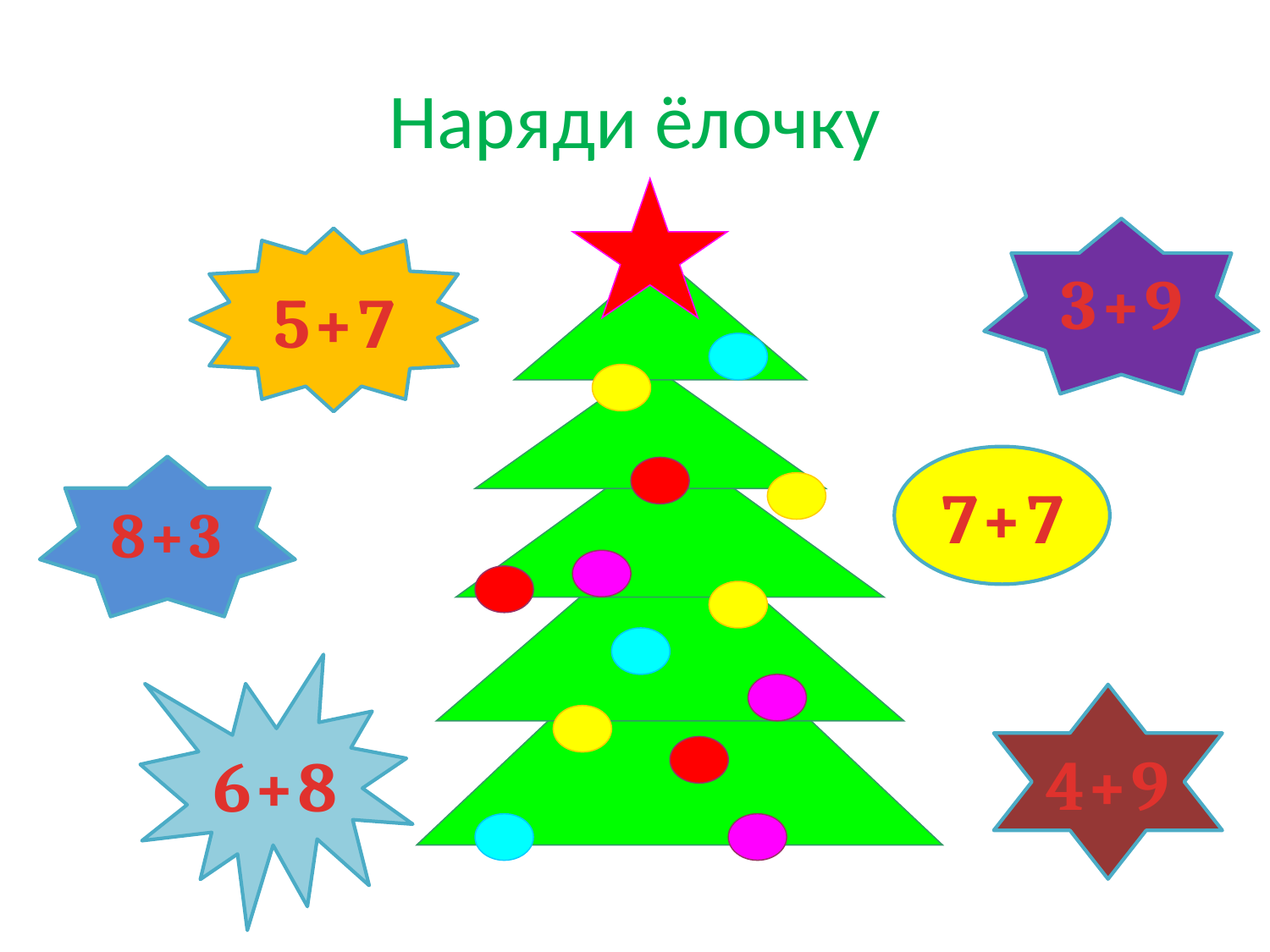

# Наряди ёлочку

3+9
5+7
7+7
8+3
6+8
4+9